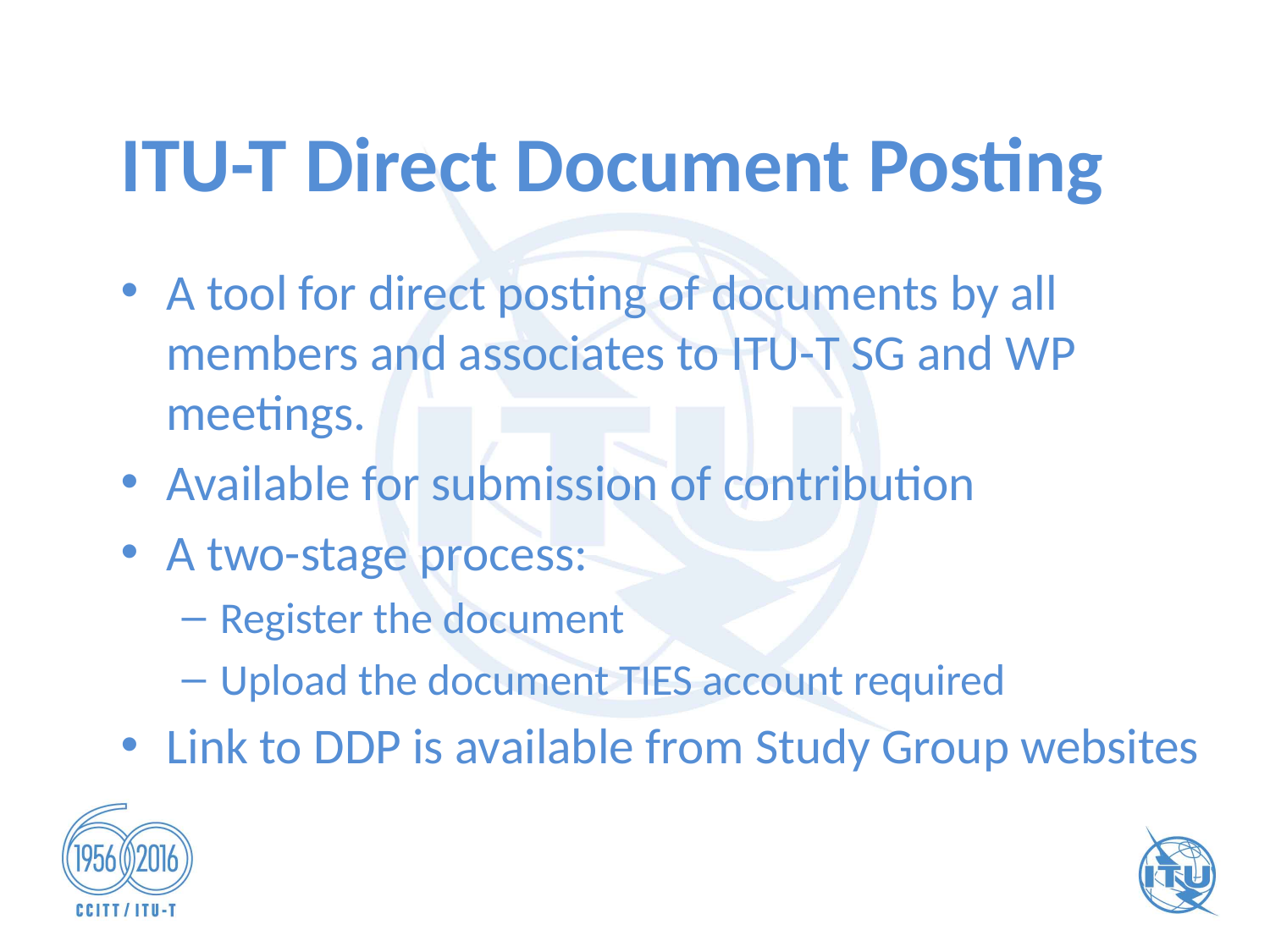

# ITU-T Direct Document Posting
A tool for direct posting of documents by all members and associates to ITU-T SG and WP meetings.
Available for submission of contribution
A two-stage process:
Register the document
Upload the document TIES account required
Link to DDP is available from Study Group websites